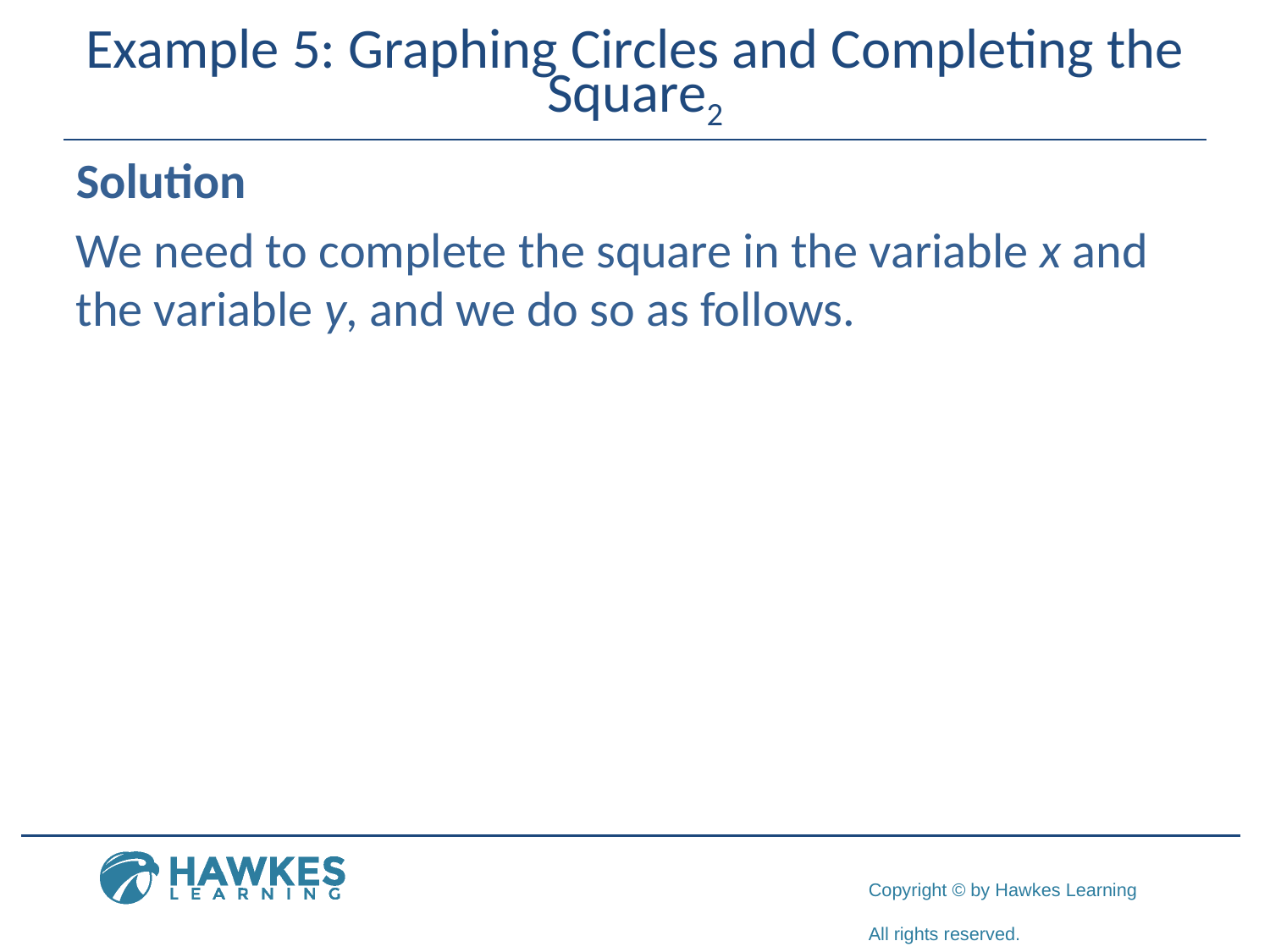

# Example 5: Graphing Circles and Completing the Square2
Solution
We need to complete the square in the variable x and the variable y, and we do so as follows.